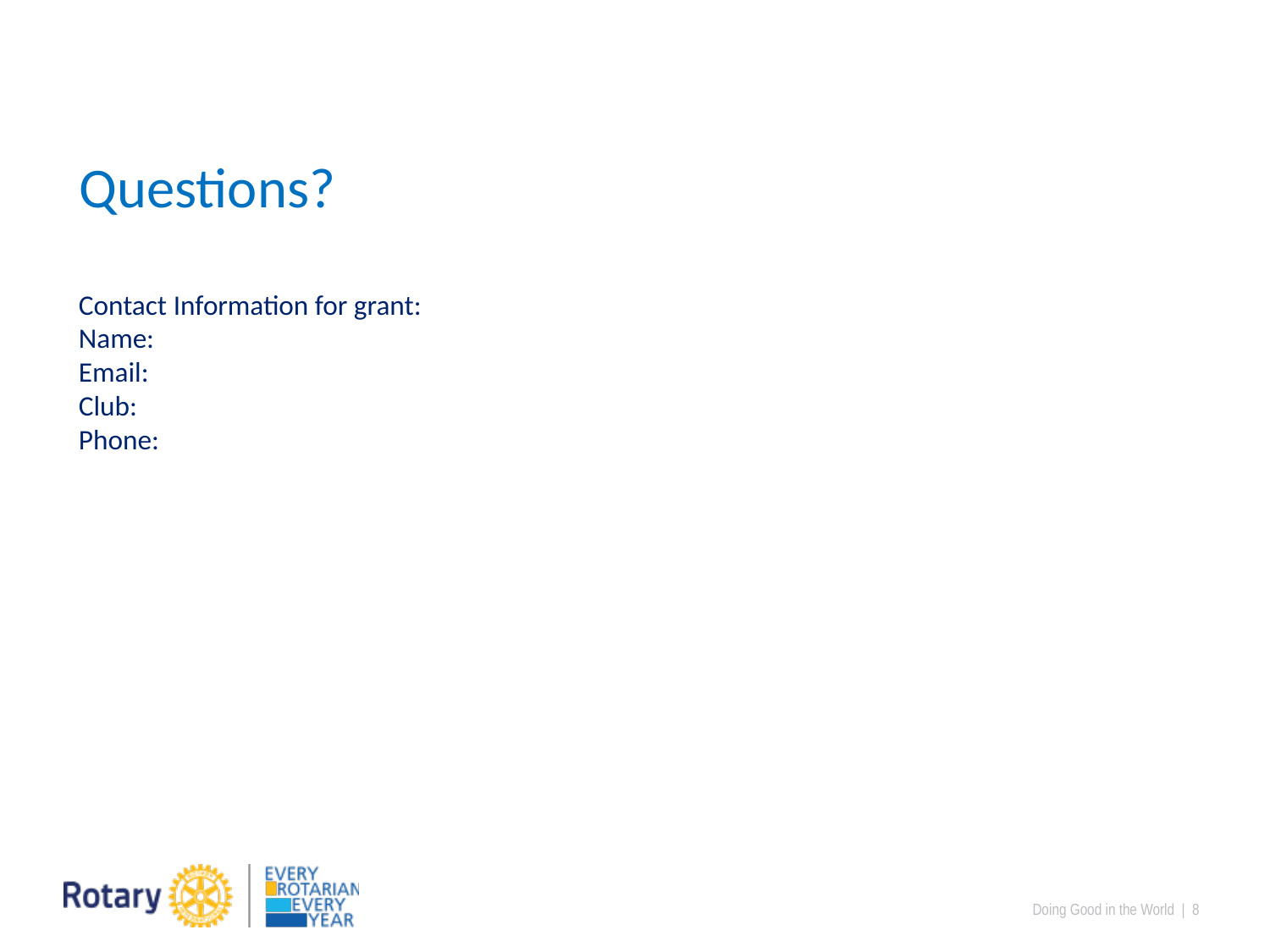

Questions?
Contact Information for grant:
Name:
Email:
Club:
Phone: